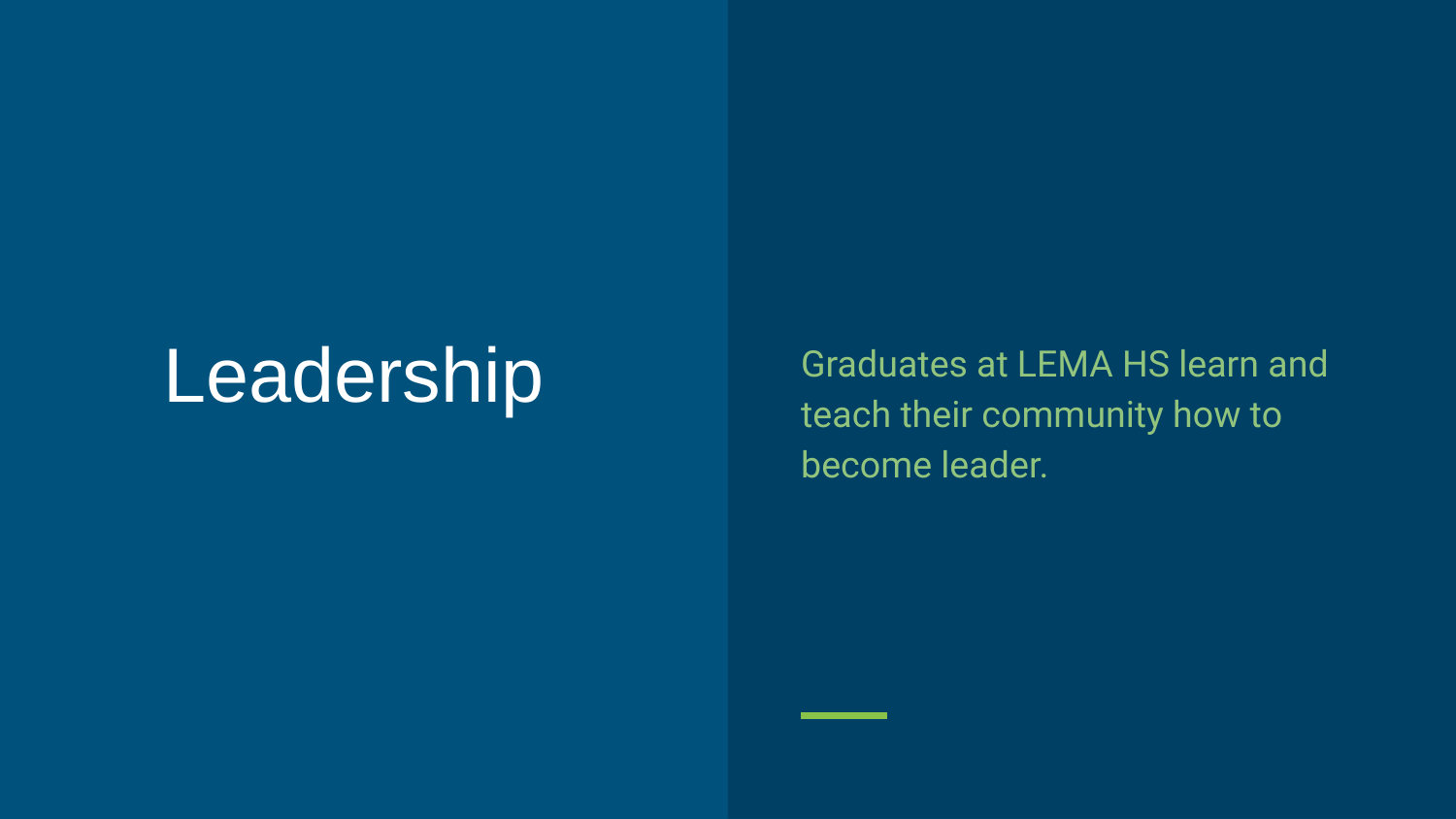

Graduates at LEMA HS learn and teach their community how to become leader.
# Leadership